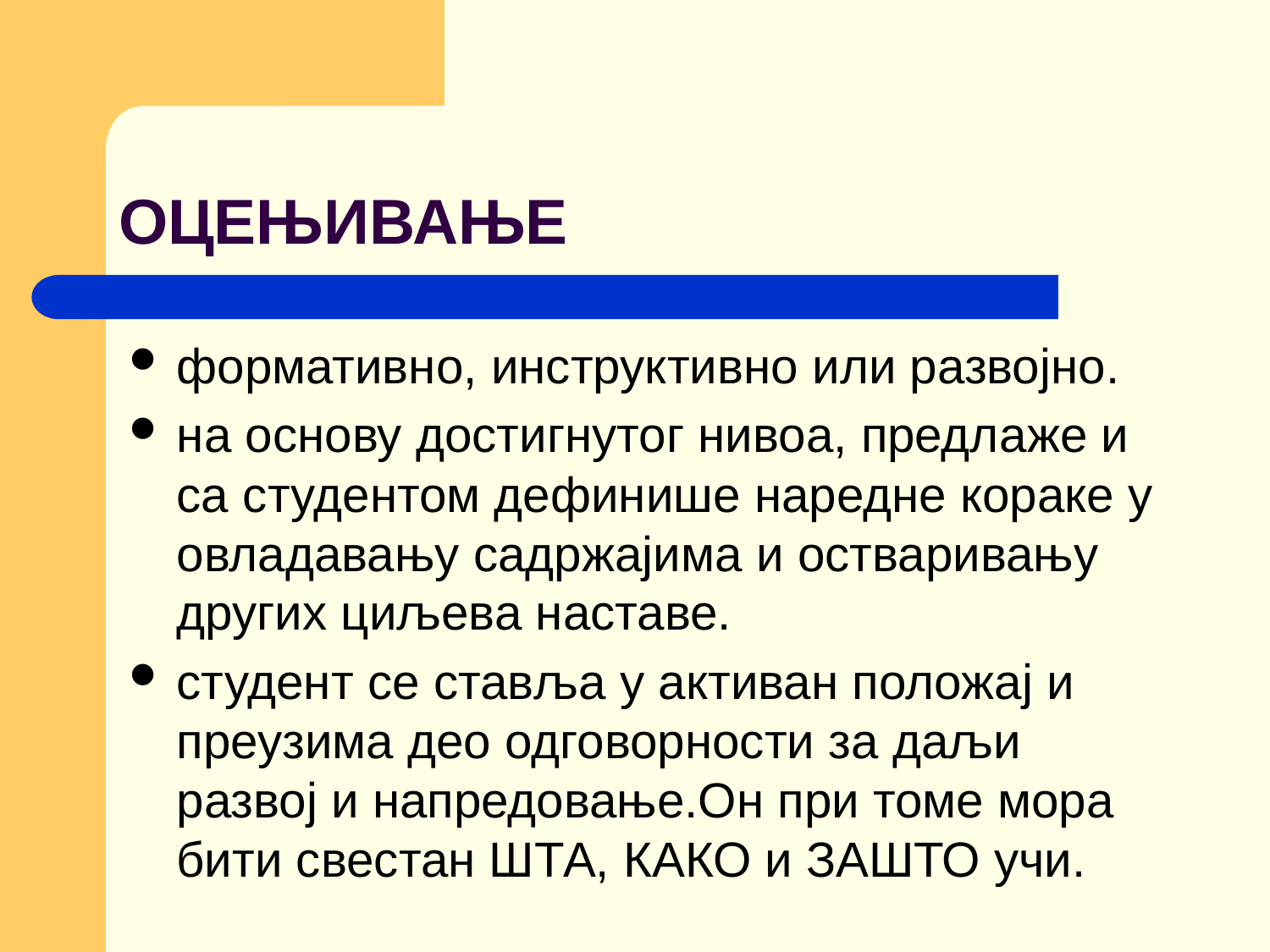

# ОЦЕЊИВАЊЕ
формативно, инструктивно или развојно.
на основу достигнутог нивоа, предлаже и са студентом дефинише наредне кораке у овладавању садржајима и остваривању других циљева наставе.
студент се ставља у активан положај и преузима део одговорности за даљи развој и напредовање.Он при томе мора бити свестан ШТА, КАКО и ЗАШТО учи.